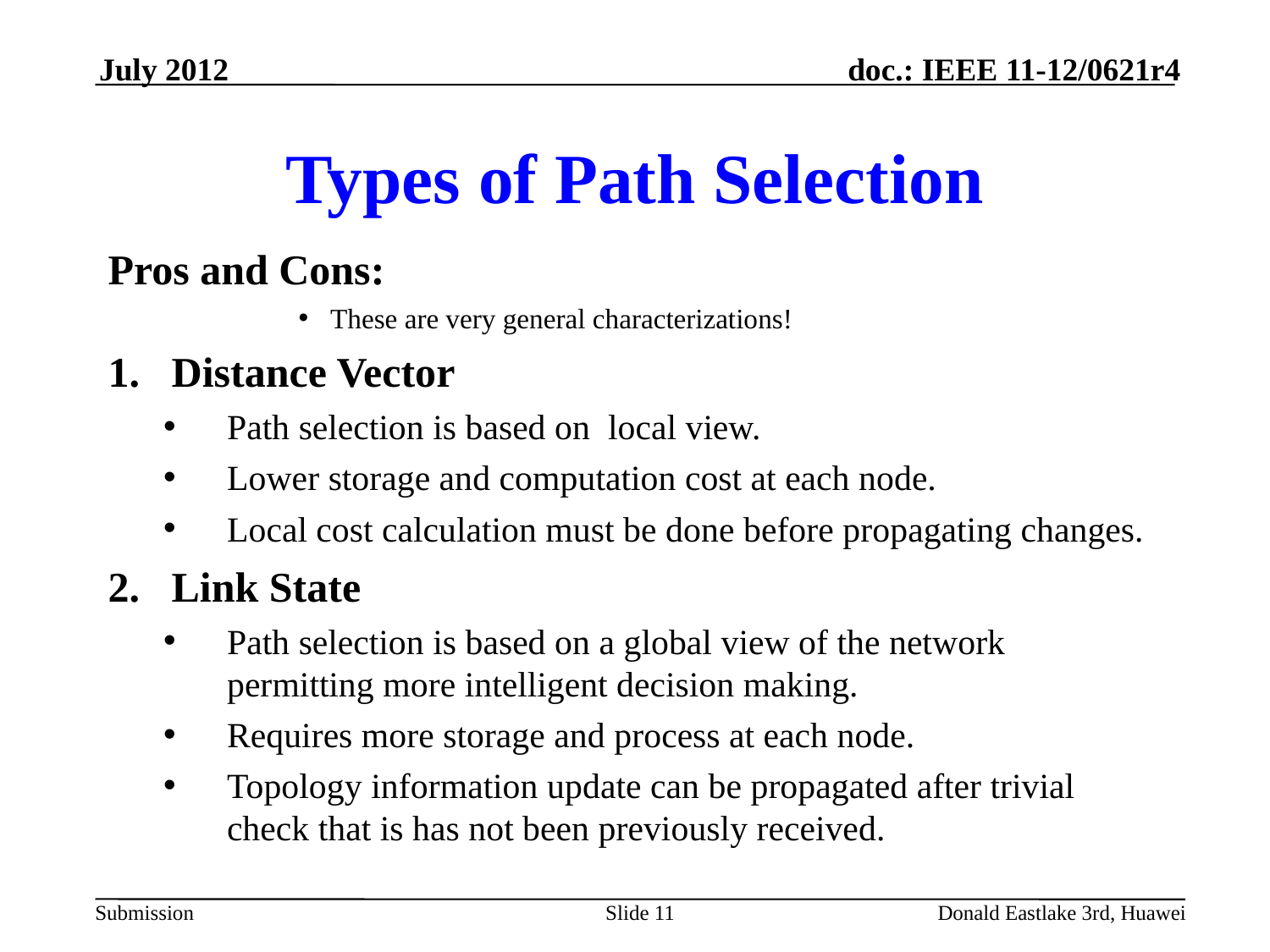

July 2012
# Types of Path Selection
Pros and Cons:
These are very general characterizations!
Distance Vector
Path selection is based on  local view.
Lower storage and computation cost at each node.
Local cost calculation must be done before propagating changes.
Link State
Path selection is based on a global view of the network permitting more intelligent decision making.
Requires more storage and process at each node.
Topology information update can be propagated after trivial check that is has not been previously received.
Slide 11
Donald Eastlake 3rd, Huawei